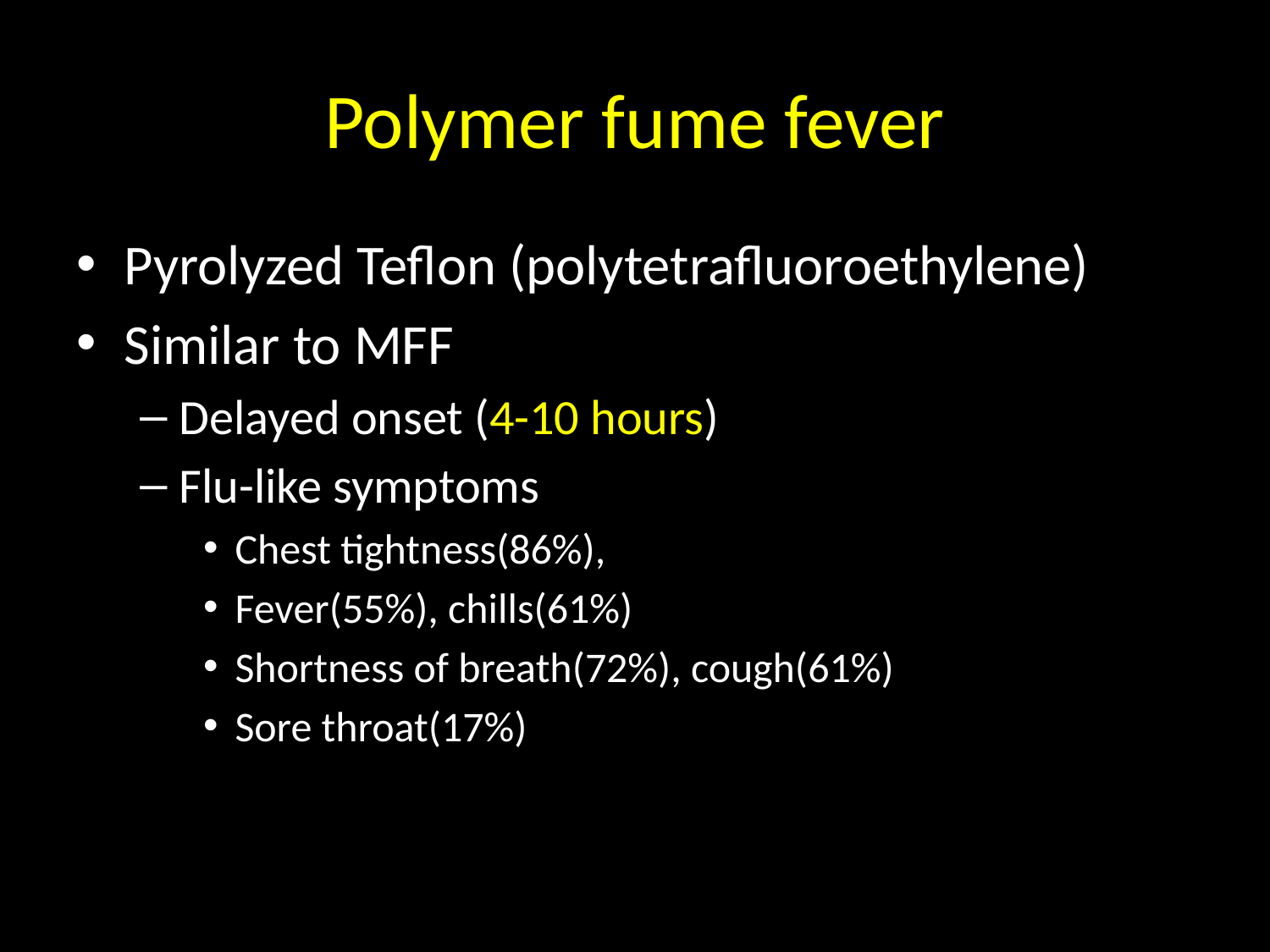

# Polymer fume fever
Pyrolyzed Teflon (polytetrafluoroethylene)
Similar to MFF
Delayed onset (4-10 hours)
Flu-like symptoms
Chest tightness(86%),
Fever(55%), chills(61%)
Shortness of breath(72%), cough(61%)
Sore throat(17%)